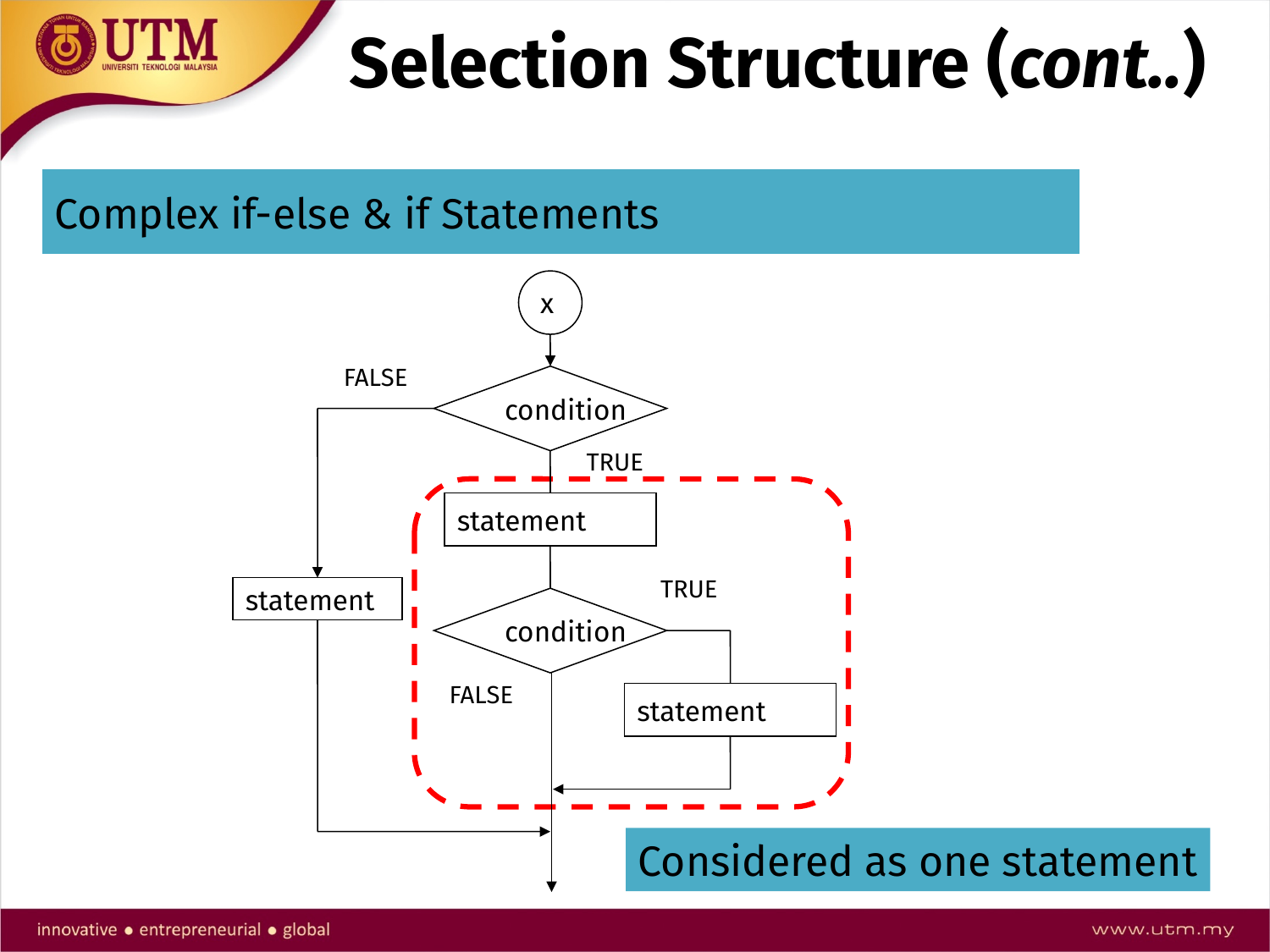

# Selection Structure (cont..)
Complex if-else & if Statements
x

FALSE
condition

TRUE

statement

TRUE
statement
condition

FALSE
statement

Considered as one statement